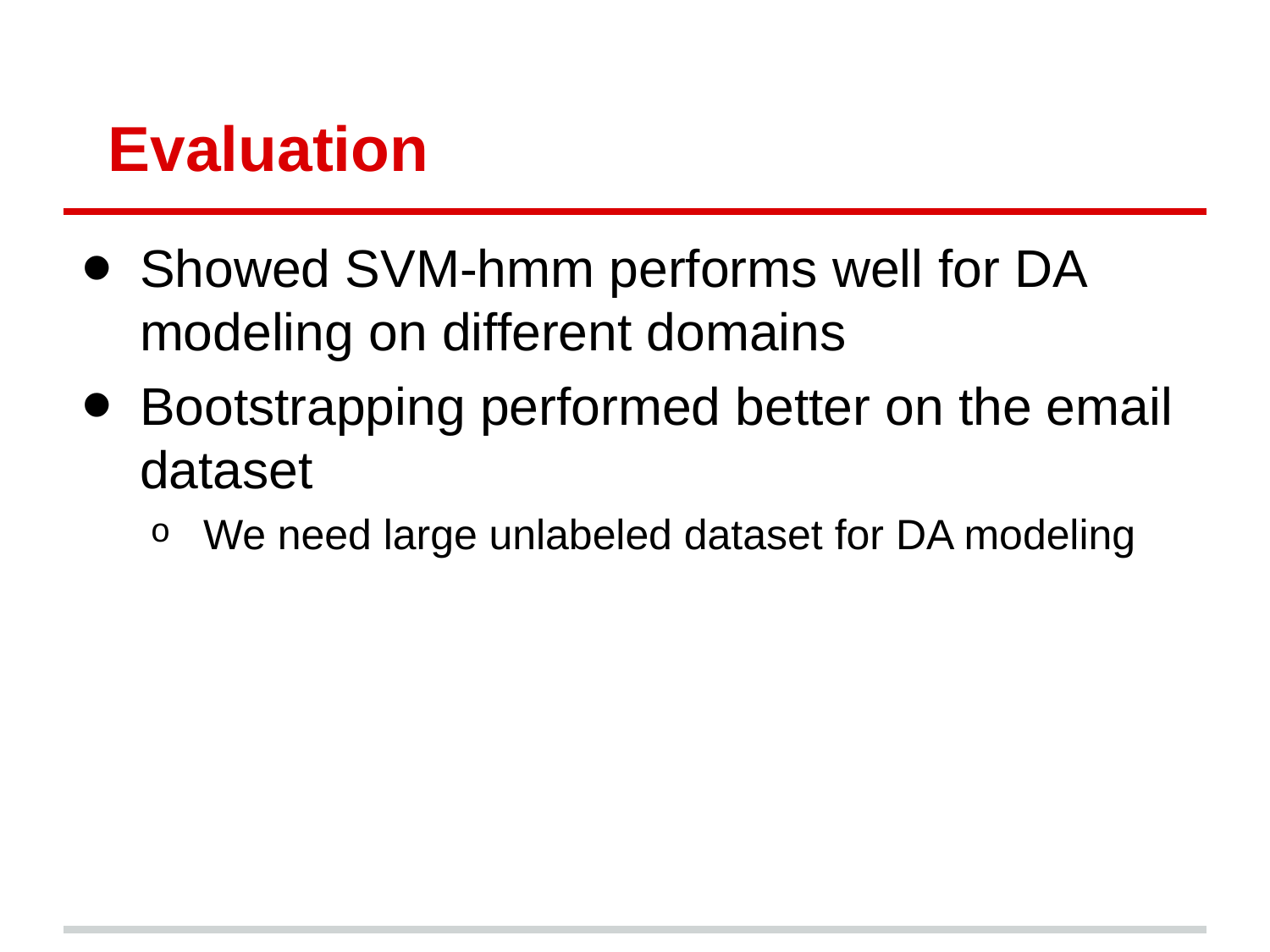

# Evaluation
Showed SVM-hmm performs well for DA modeling on different domains
Bootstrapping performed better on the email dataset
We need large unlabeled dataset for DA modeling